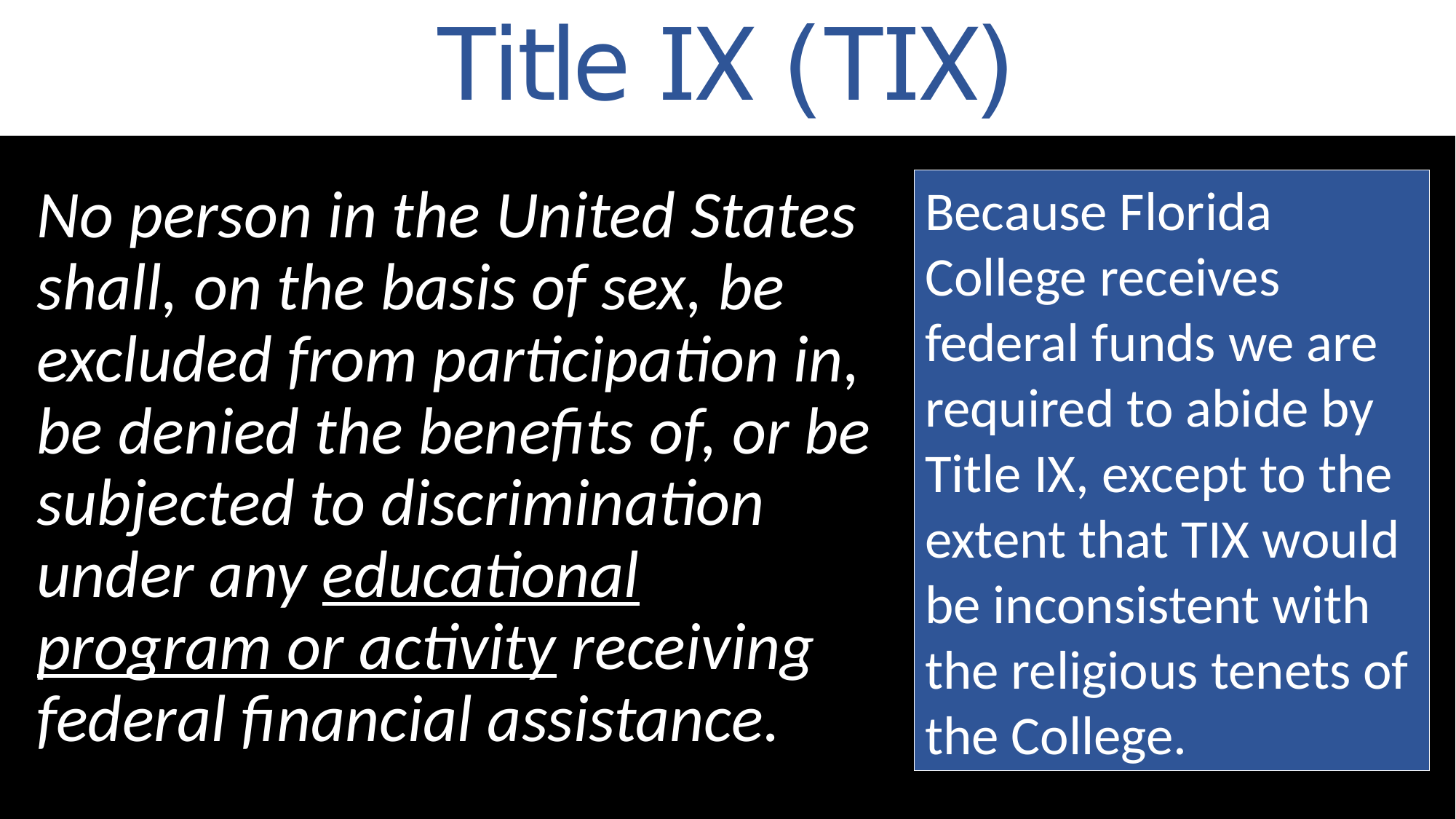

Title IX (TIX)
Because Florida College receives federal funds we are required to abide by Title IX, except to the extent that TIX would be inconsistent with the religious tenets of the College.
No person in the United States shall, on the basis of sex, be excluded from participation in, be denied the benefits of, or be subjected to discrimination under any educational program or activity receiving federal financial assistance.